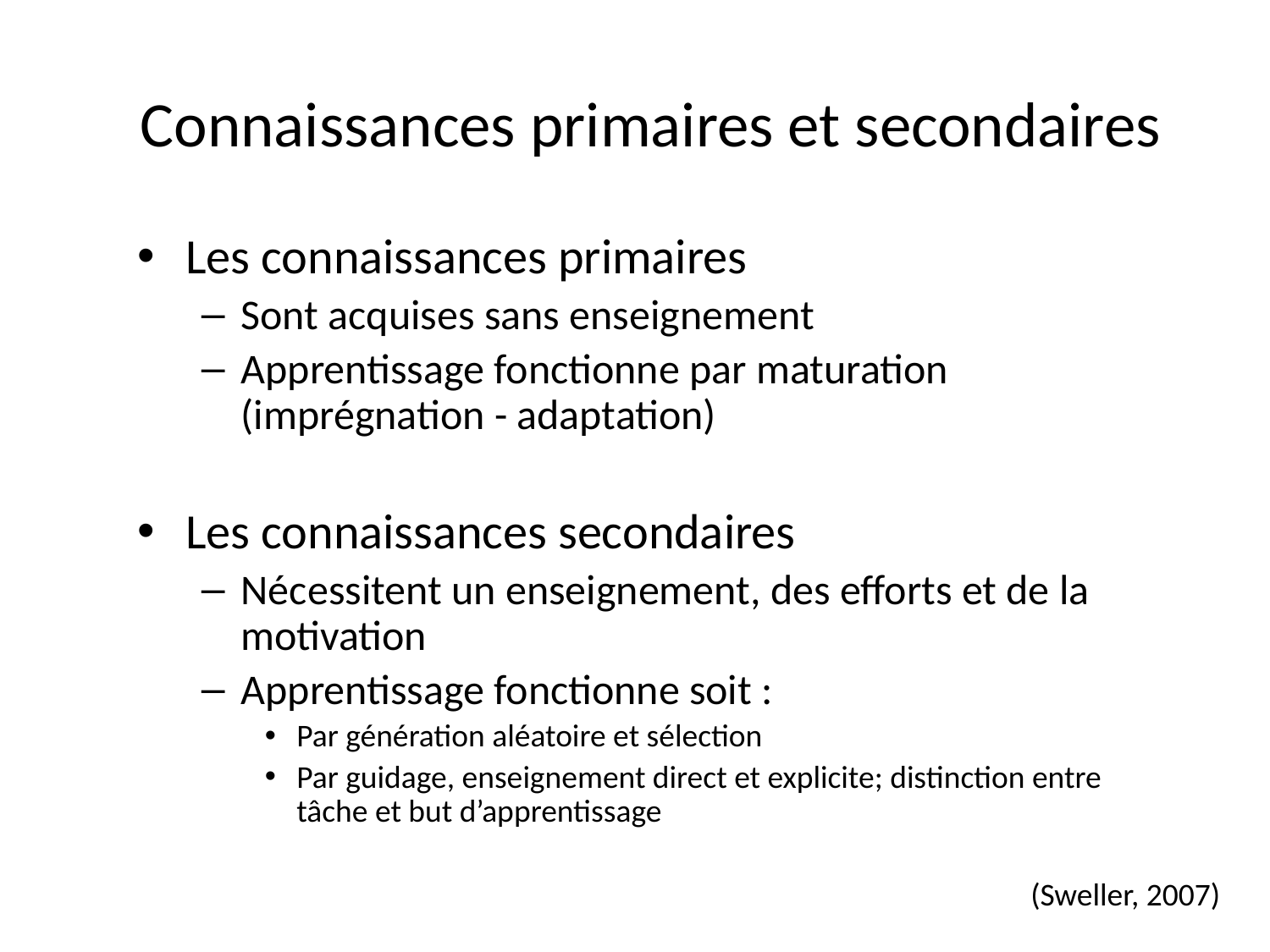

# Connaissances primaires et secondaires
Les connaissances primaires
Sont acquises sans enseignement
Apprentissage fonctionne par maturation (imprégnation - adaptation)

Les connaissances secondaires
Nécessitent un enseignement, des efforts et de la motivation
Apprentissage fonctionne soit :
Par génération aléatoire et sélection
Par guidage, enseignement direct et explicite; distinction entre tâche et but d’apprentissage
(Sweller, 2007)